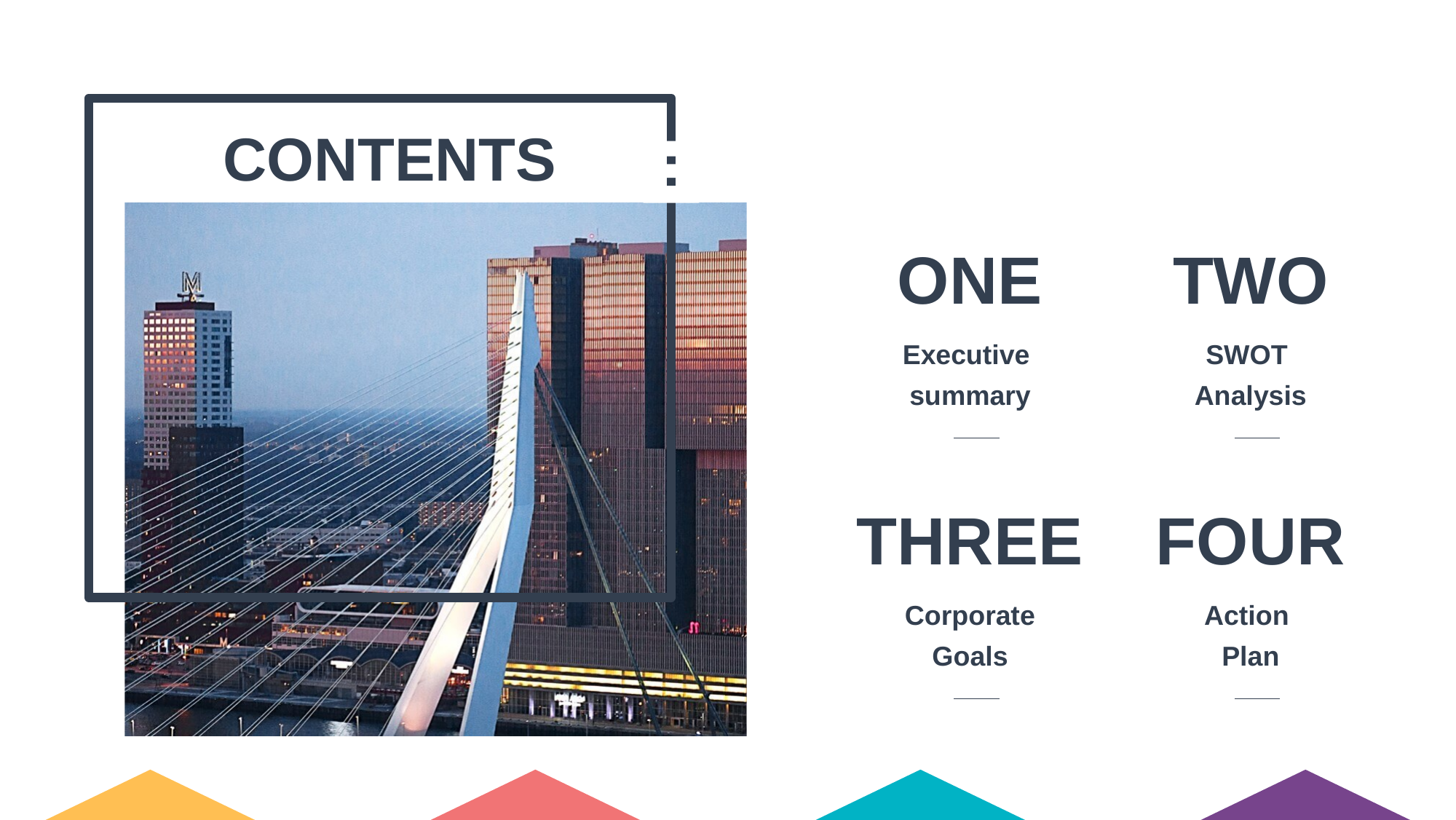

CONTENTS

ONE
Executive
summary

TWO
SWOT
Analysis

THREE
Corporate
Goals

FOUR
Action
Plan